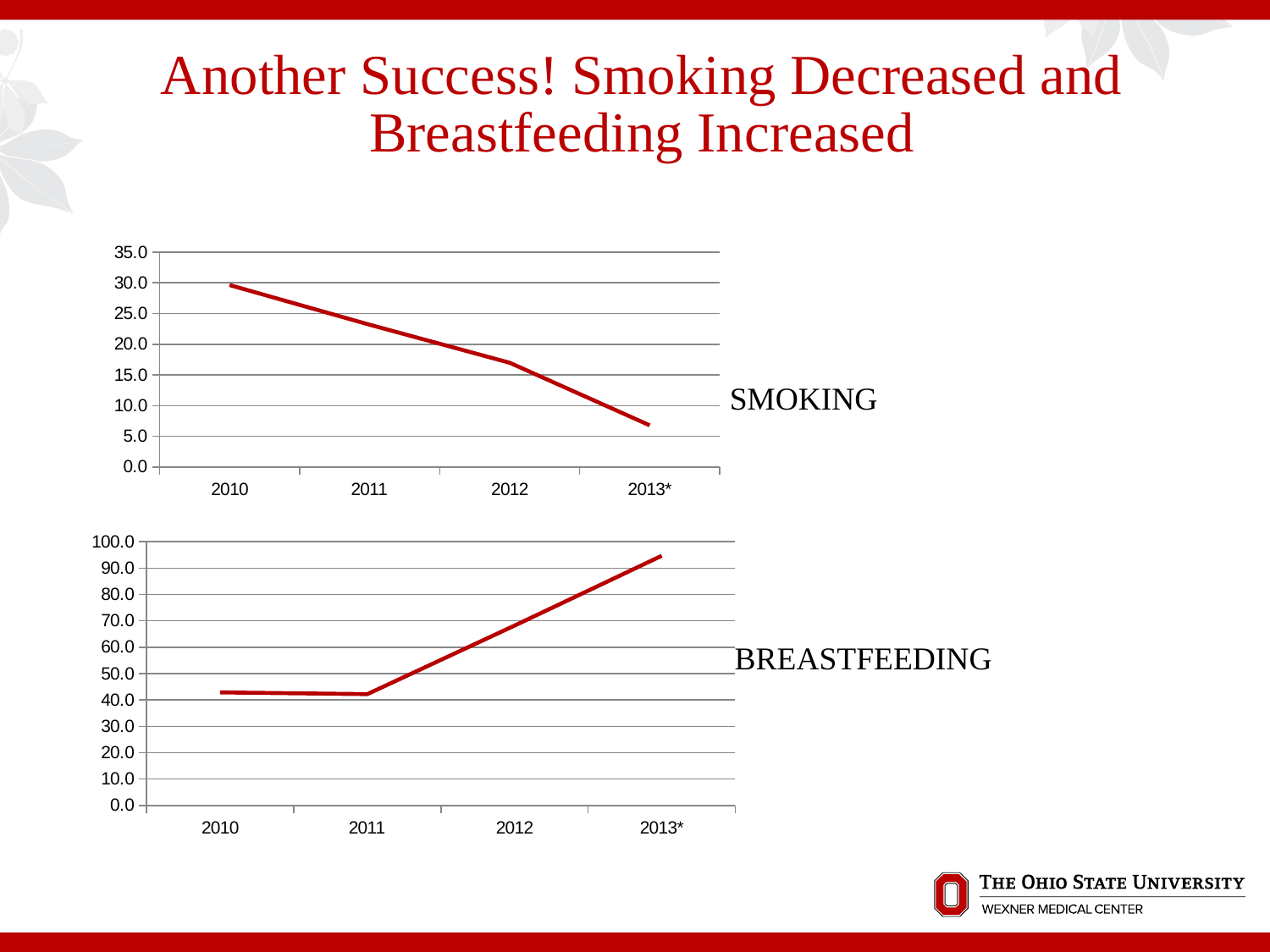

# Another Success! Smoking Decreased and Breastfeeding Increased

### Chart

| Category |  |
|---|---|
| 2010 | 29.629629629629626 |
| 2011 | 23.170731707317074 |
| 2012 | 16.9811320754717 |
| 2013* | 6.779661016949152 |
SMOKING

### Chart

| Category |  |
|---|---|
| 2010 | 42.857142857142854 |
| 2011 | 42.1875 |
| 2012 | 68.18181818181817 |
| 2013* | 94.64285714285714 |
BREASTFEEDING